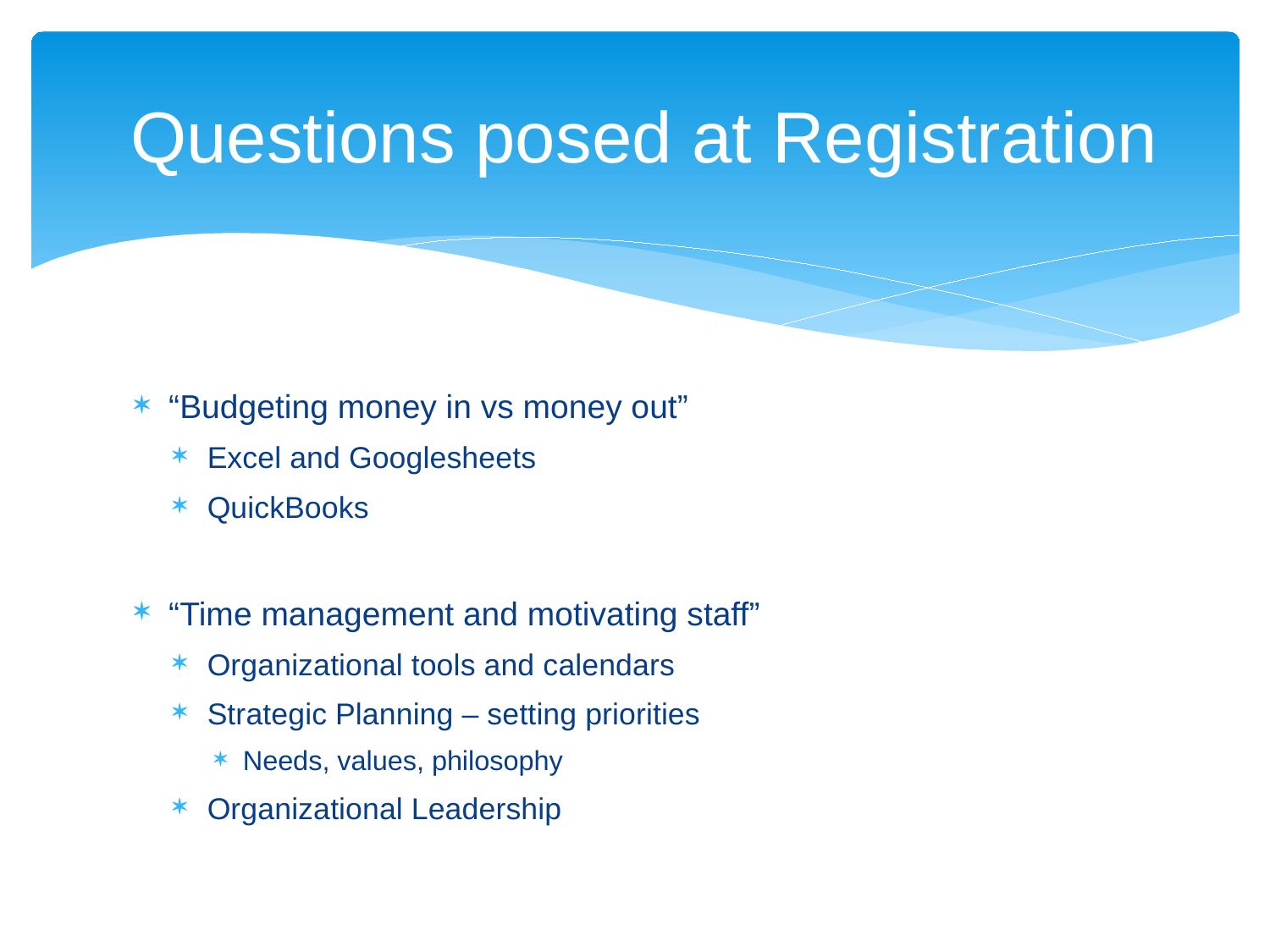

# Questions posed at Registration
“Budgeting money in vs money out”
Excel and Googlesheets
QuickBooks

“Time management and motivating staff”
Organizational tools and calendars
Strategic Planning – setting priorities
Needs, values, philosophy
Organizational Leadership